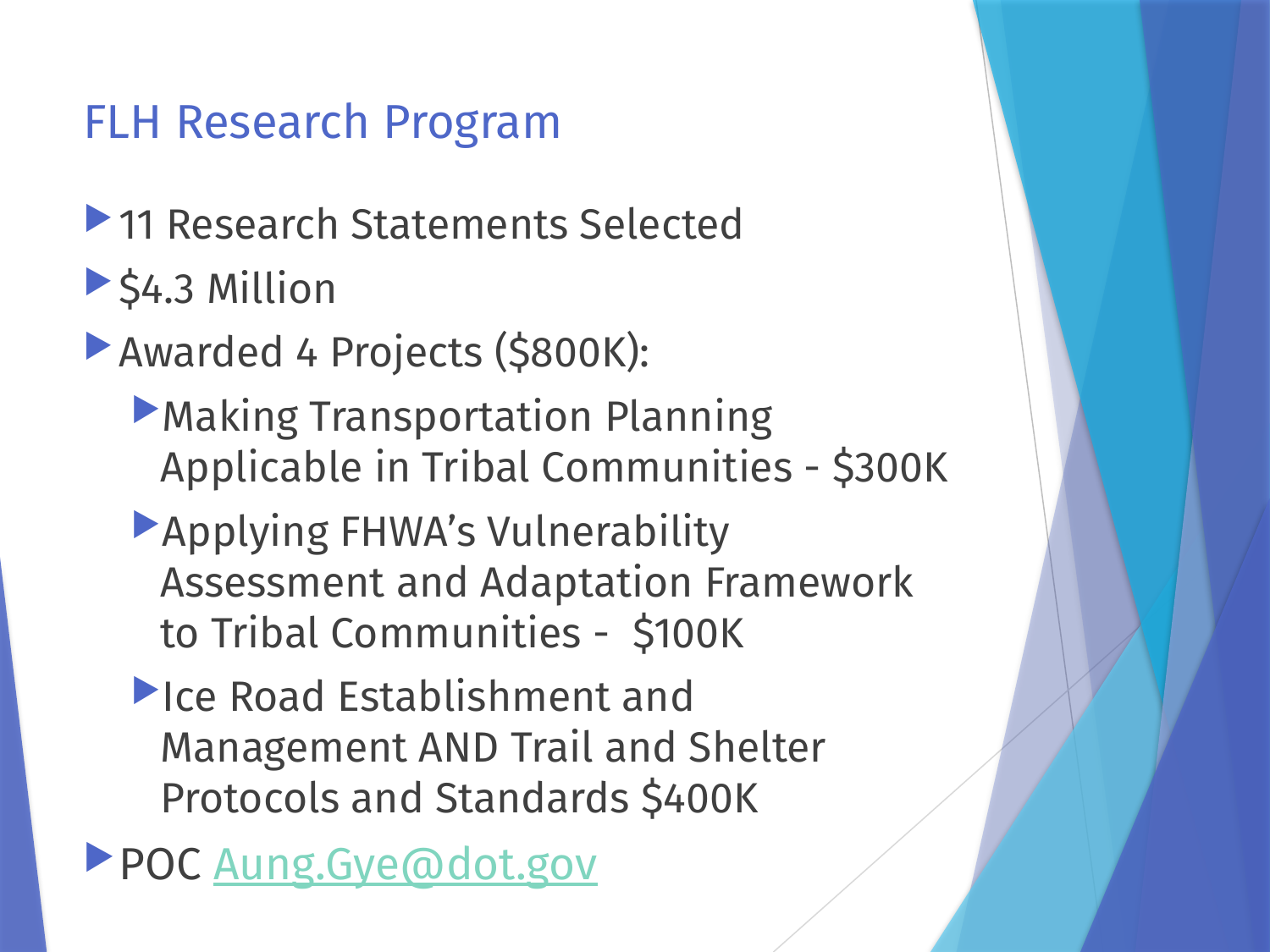

# FLH Research Program
11 Research Statements Selected
$4.3 Million
Awarded 4 Projects ($800K):
Making Transportation Planning Applicable in Tribal Communities - $300K
Applying FHWA’s Vulnerability Assessment and Adaptation Framework to Tribal Communities -  $100K
Ice Road Establishment and Management AND Trail and Shelter Protocols and Standards $400K
POC Aung.Gye@dot.gov